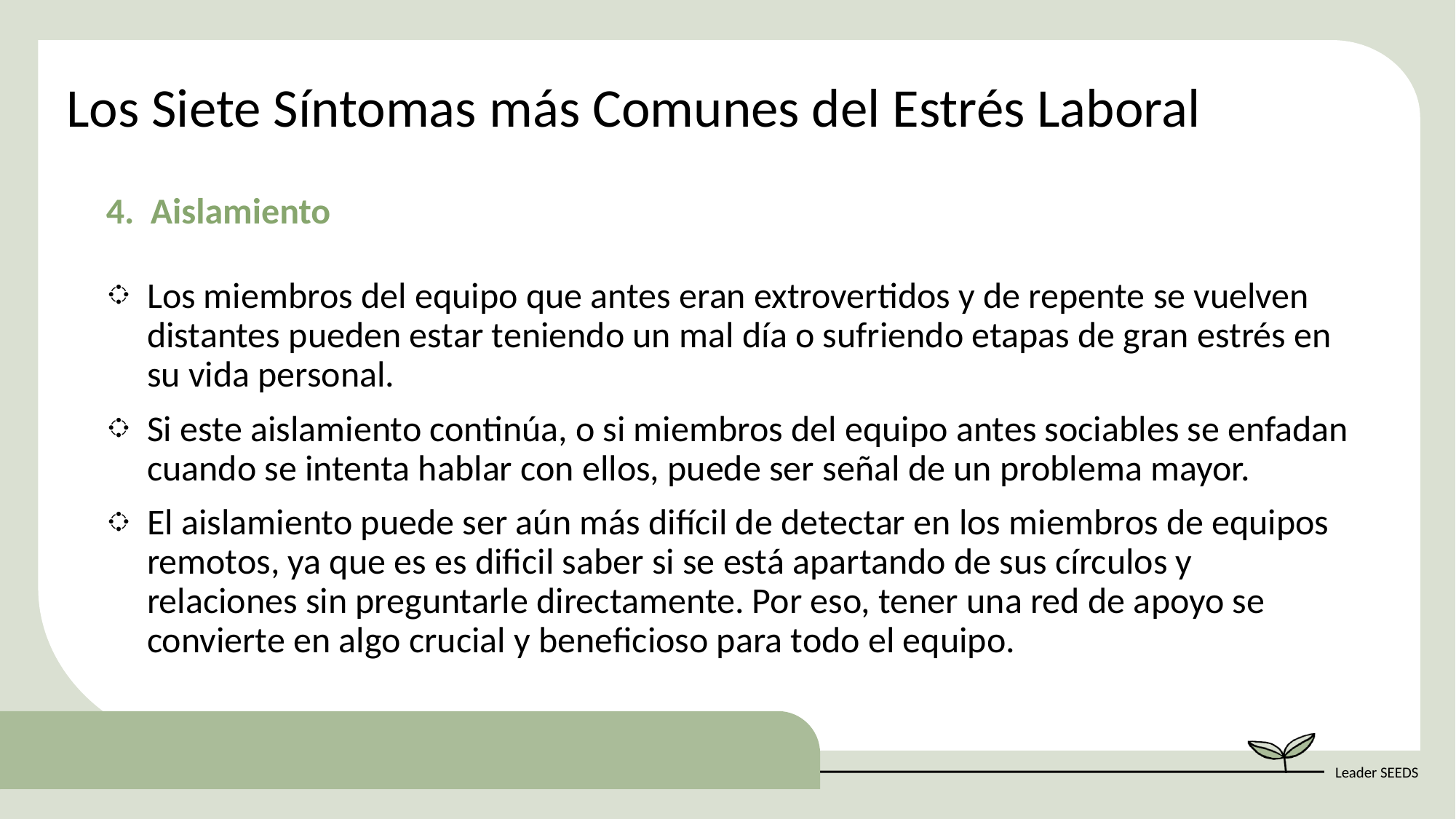

Los Siete Síntomas más Comunes del Estrés Laboral

4.  Aislamiento

Los miembros del equipo que antes eran extrovertidos y de repente se vuelven distantes pueden estar teniendo un mal día o sufriendo etapas de gran estrés en su vida personal.
Si este aislamiento continúa, o si miembros del equipo antes sociables se enfadan cuando se intenta hablar con ellos, puede ser señal de un problema mayor.
El aislamiento puede ser aún más difícil de detectar en los miembros de equipos remotos, ya que es es dificil saber si se está apartando de sus círculos y relaciones sin preguntarle directamente. Por eso, tener una red de apoyo se convierte en algo crucial y beneficioso para todo el equipo.